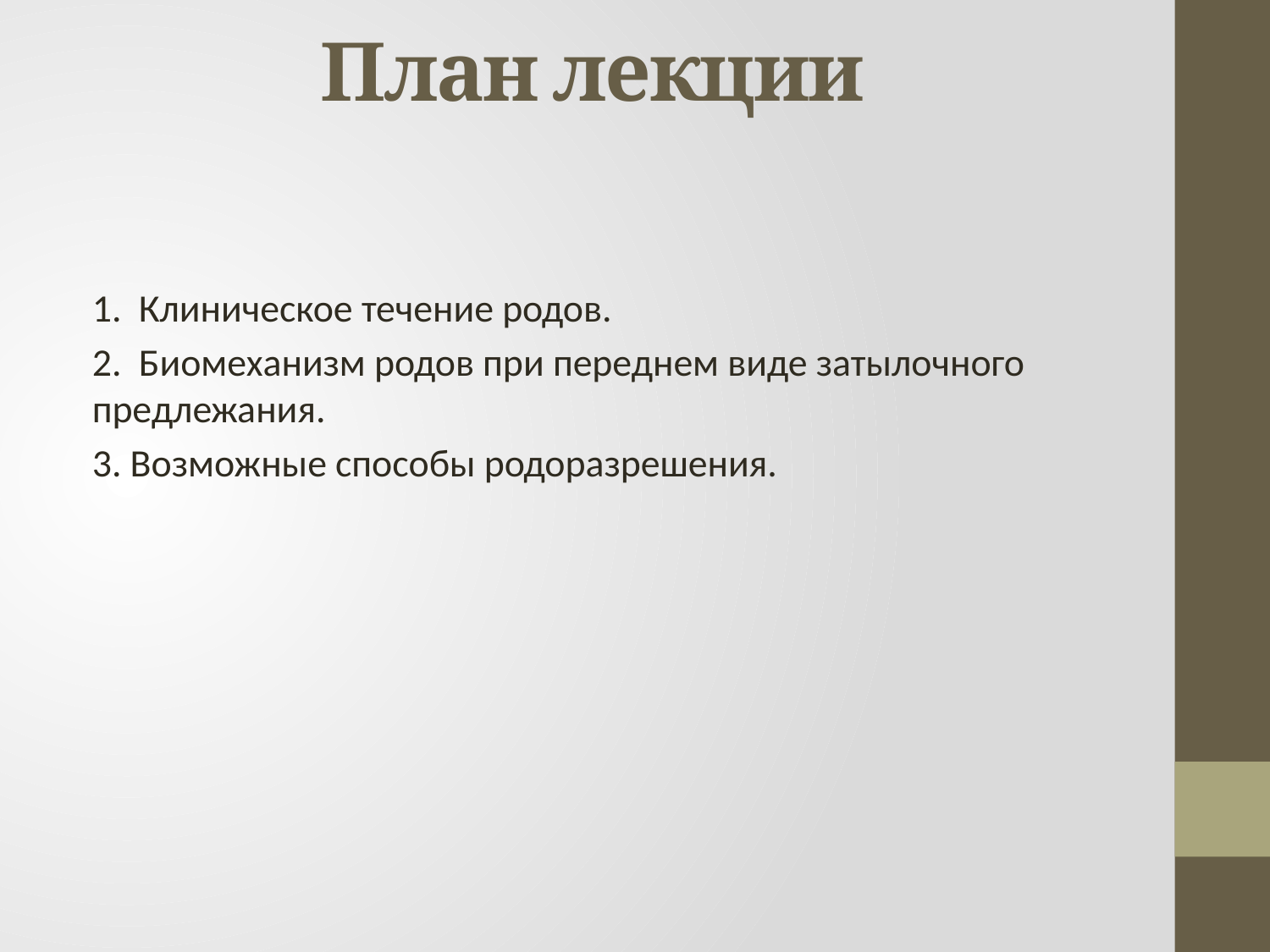

# План лекции

1.  Клиническое течение родов.
2.  Биомеханизм родов при переднем виде затылочного предлежания.
3. Возможные способы родоразрешения.